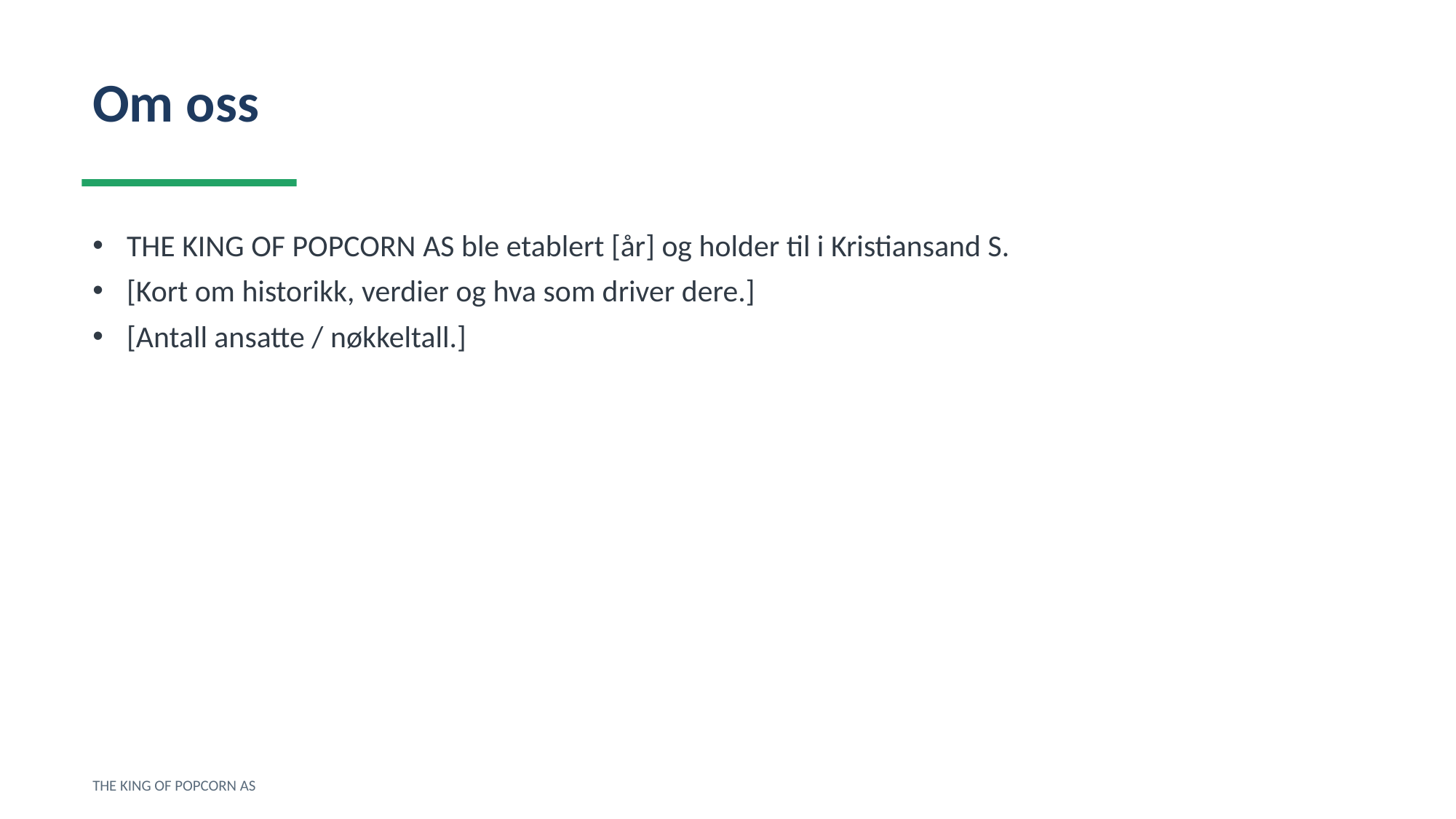

Om oss

THE KING OF POPCORN AS ble etablert [år] og holder til i Kristiansand S.
[Kort om historikk, verdier og hva som driver dere.]
[Antall ansatte / nøkkeltall.]
THE KING OF POPCORN AS